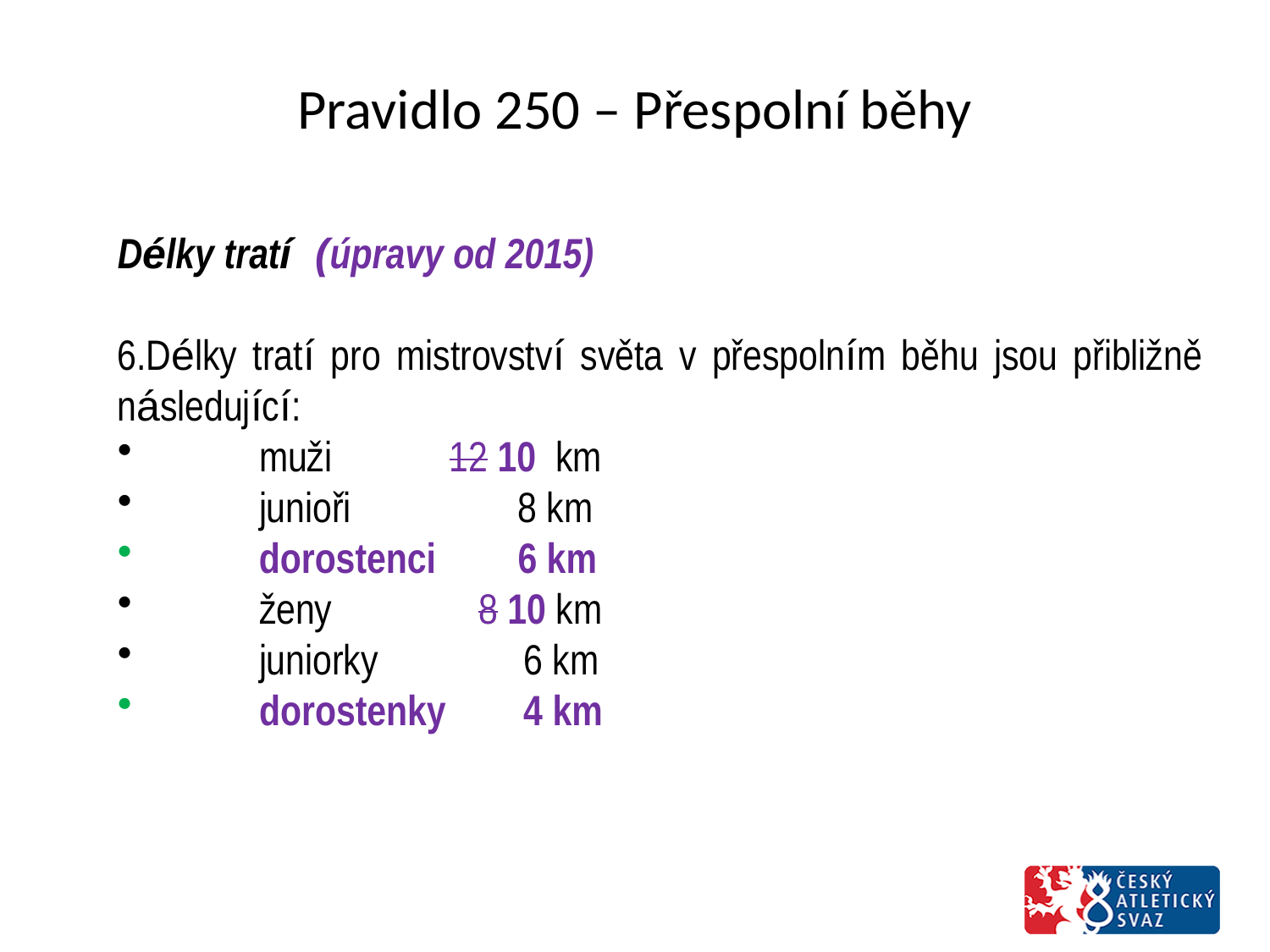

# Pravidlo 250 – Přespolní běhy
Délky tratí  (úpravy od 2015)

6.Délky tratí pro mistrovství světa v přespolním běhu jsou přibližně následující:
             muži   	        12 10  km
             junioři             	  8 km
             dorostenci	  6 km
             ženy   	           8 10 km
             juniorky               6 km
             dorostenky        4 km